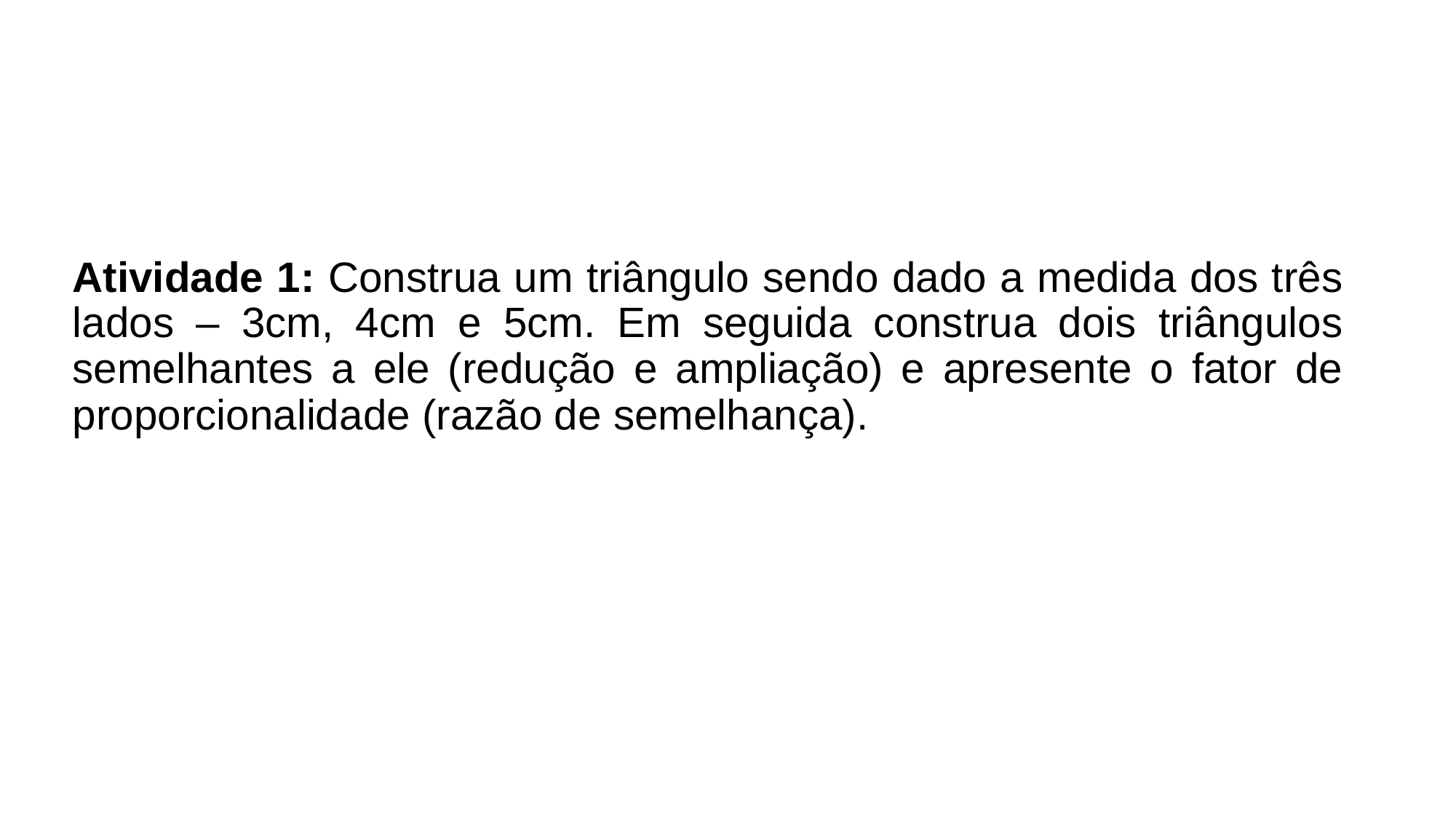

Atividade 1: Construa um triângulo sendo dado a medida dos três lados – 3cm, 4cm e 5cm. Em seguida construa dois triângulos semelhantes a ele (redução e ampliação) e apresente o fator de proporcionalidade (razão de semelhança).